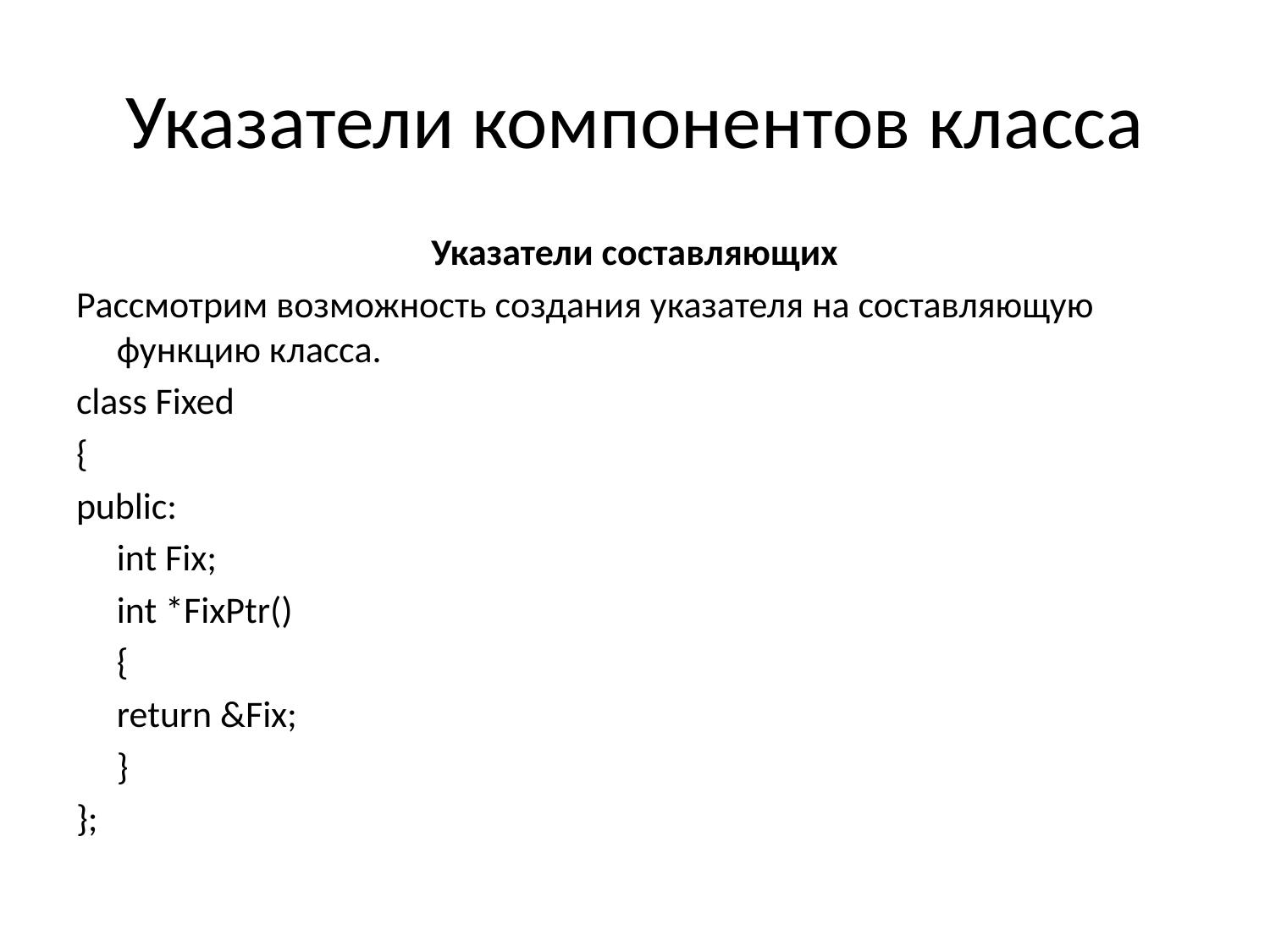

# Указатели компонентов класса
Указатели составляющих
Рассмотрим возможность создания указателя на составляющую функцию класса.
class Fixed
{
public:
	int Fix;
	int *FixPtr()
	{
	return &Fix;
	}
};